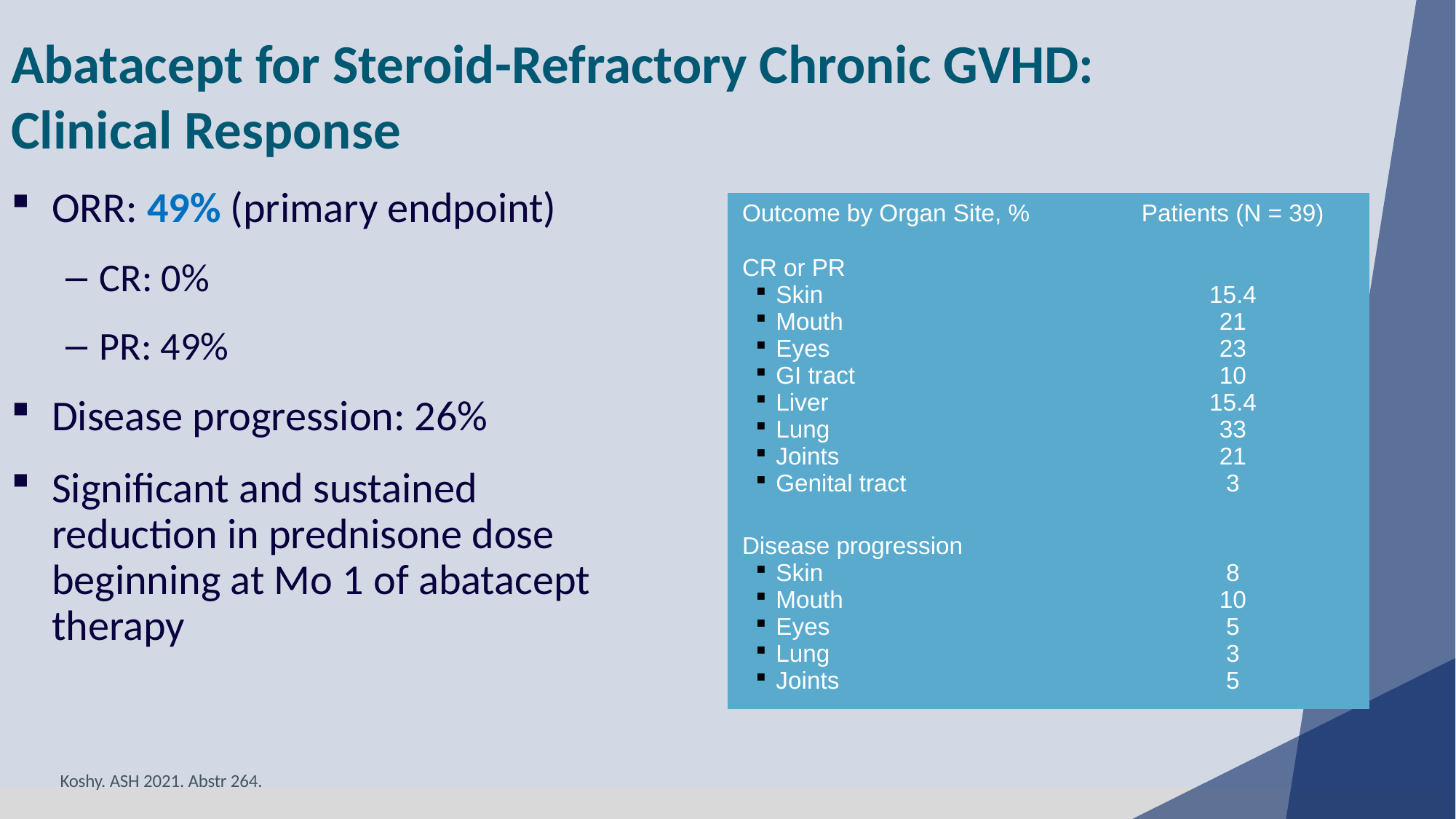

Abatacept for Steroid-Refractory Chronic GVHD:
Clinical Response
ORR: 49% (primary endpoint)
CR: 0%
PR: 49%
Disease progression: 26%
Significant and sustained reduction in prednisone dose beginning at Mo 1 of abatacept therapy
| Outcome by Organ Site, % | Patients (N = 39) |
| --- | --- |
| CR or PR Skin Mouth Eyes GI tract Liver Lung Joints Genital tract | 15.4 21 23 10 15.4 33 21 3 |
| Disease progression Skin Mouth Eyes Lung Joints | 8 10 5 3 5 |
Koshy. ASH 2021. Abstr 264.